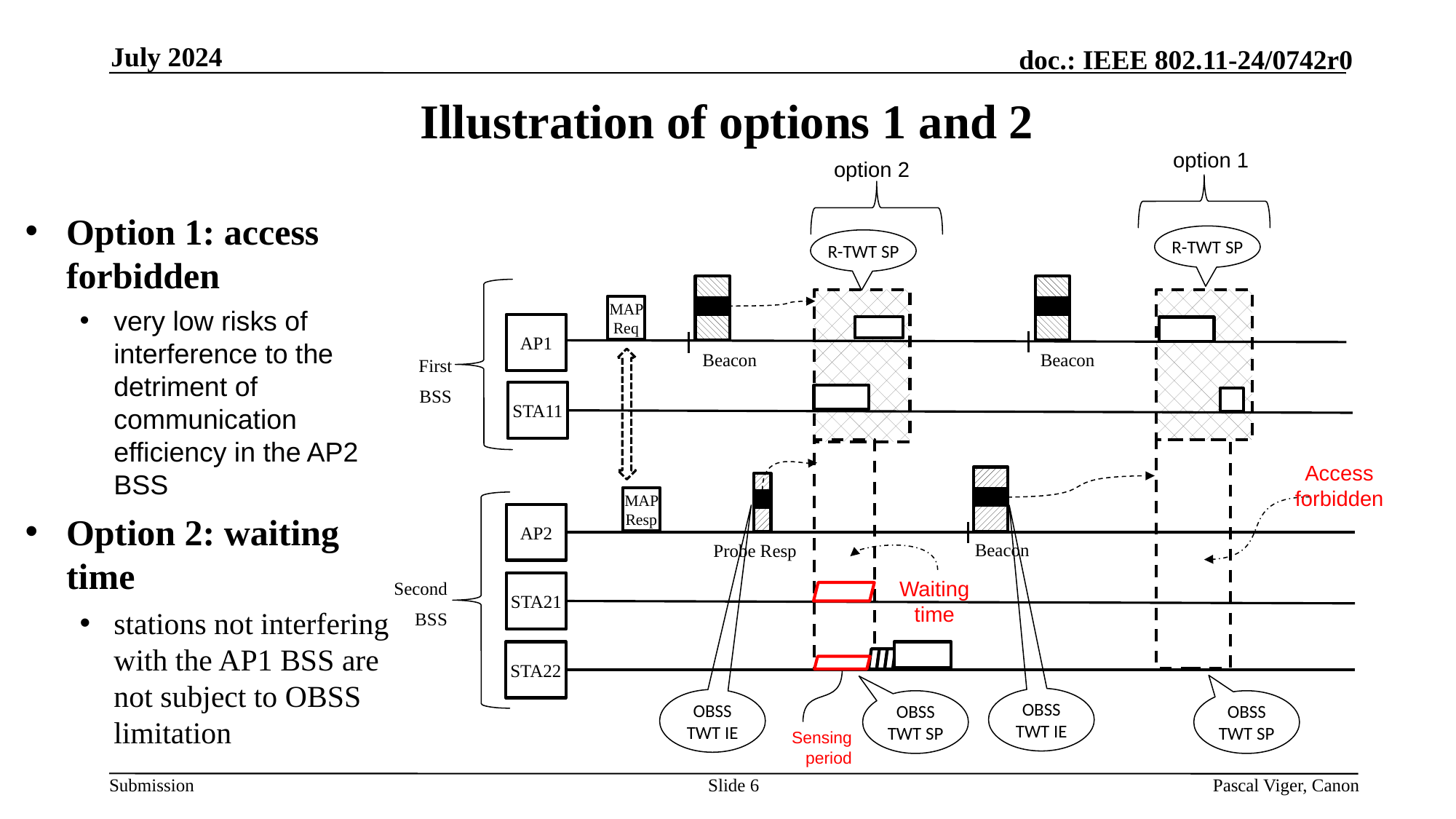

July 2024
# Illustration of options 1 and 2

option 1

option 2
Option 1: access forbidden
very low risks of interference to the detriment of communication efficiency in the AP2 BSS
Option 2: waiting time
stations not interfering with the AP1 BSS are not subject to OBSS limitation
R-TWT SP
R-TWT SP

beacon

beacon

MAP Req
AP1

Beacon
Beacon
First
 BSS

STA11

Access forbidden

beacon

MAP Resp

AP2
Beacon
Probe Resp
Second
BSS
Waiting time
STA21

STA22

OBSS TWT IE
OBSS TWT IE
OBSS TWT SP
OBSS TWT SP
Sensing period
Slide 6
Pascal Viger, Canon